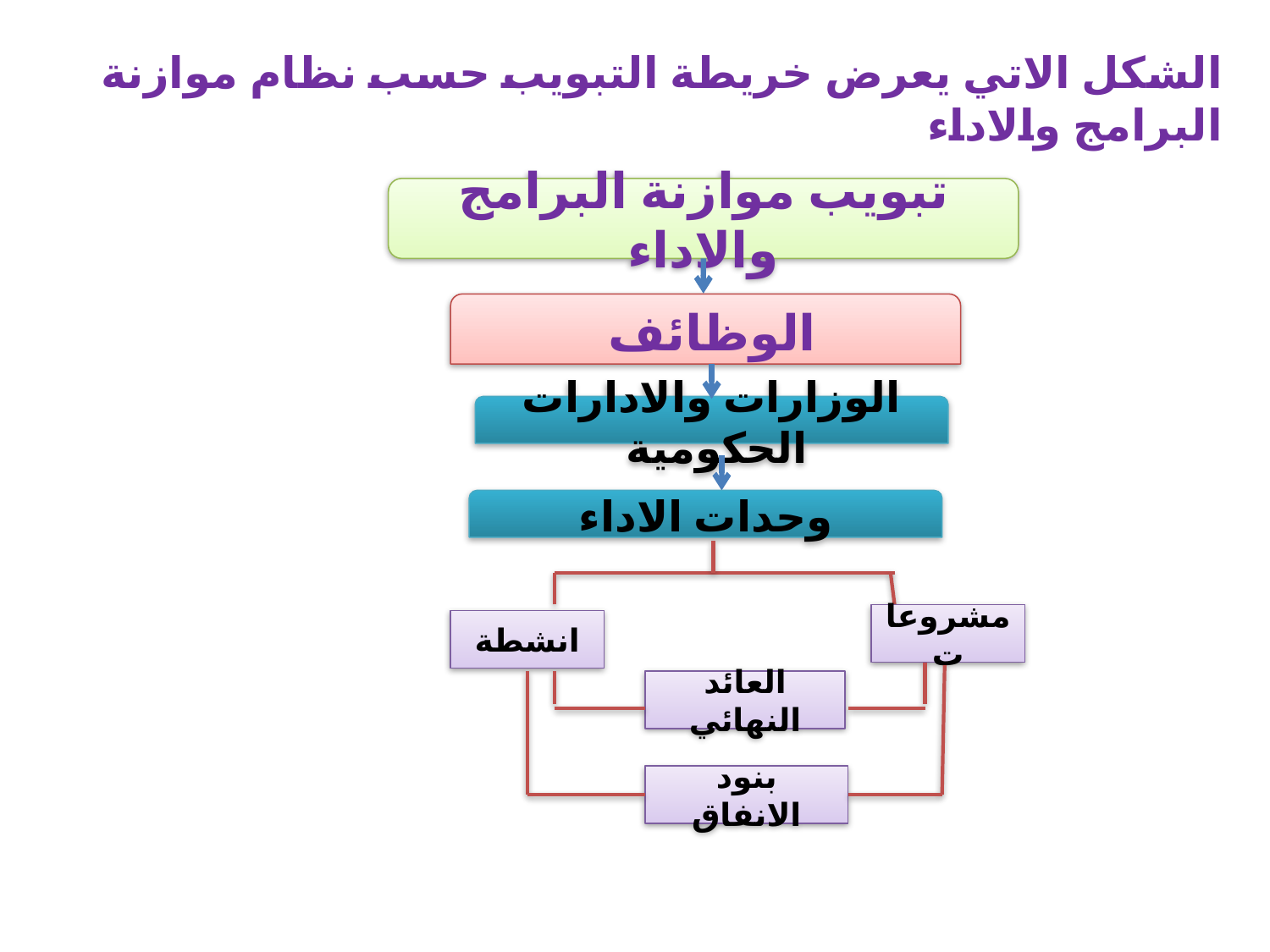

# الشكل الاتي يعرض خريطة التبويب حسب نظام موازنة البرامج والاداء
تبويب موازنة البرامج والاداء
الوظائف
الوزارات والادارات الحكومية
وحدات الاداء
مشروعات
انشطة
العائد النهائي
بنود الانفاق